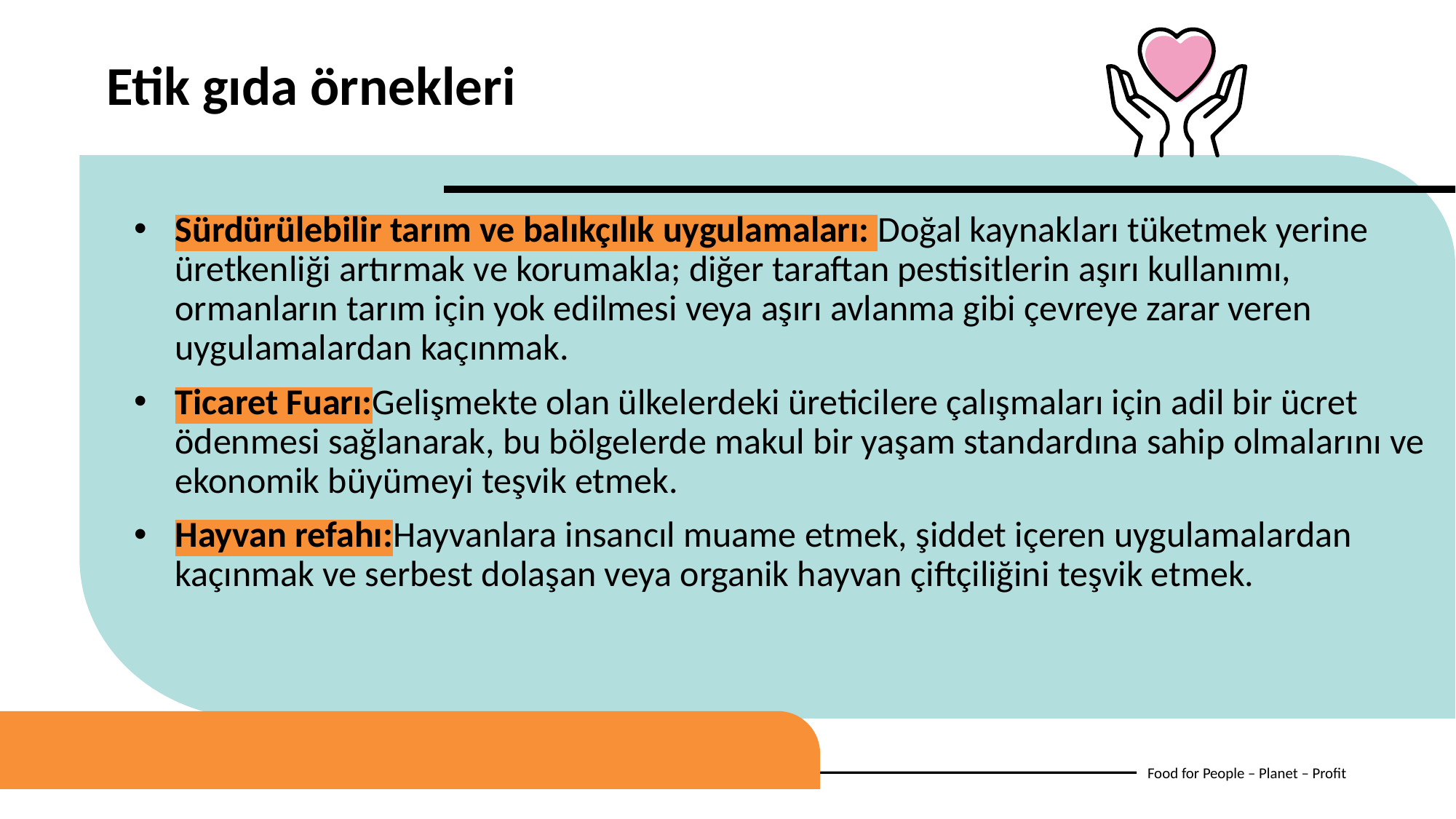

Etik gıda örnekleri
Sürdürülebilir tarım ve balıkçılık uygulamaları: Doğal kaynakları tüketmek yerine üretkenliği artırmak ve korumakla; diğer taraftan pestisitlerin aşırı kullanımı, ormanların tarım için yok edilmesi veya aşırı avlanma gibi çevreye zarar veren uygulamalardan kaçınmak.
Ticaret Fuarı:Gelişmekte olan ülkelerdeki üreticilere çalışmaları için adil bir ücret ödenmesi sağlanarak, bu bölgelerde makul bir yaşam standardına sahip olmalarını ve ekonomik büyümeyi teşvik etmek.
Hayvan refahı:Hayvanlara insancıl muame etmek, şiddet içeren uygulamalardan kaçınmak ve serbest dolaşan veya organik hayvan çiftçiliğini teşvik etmek.